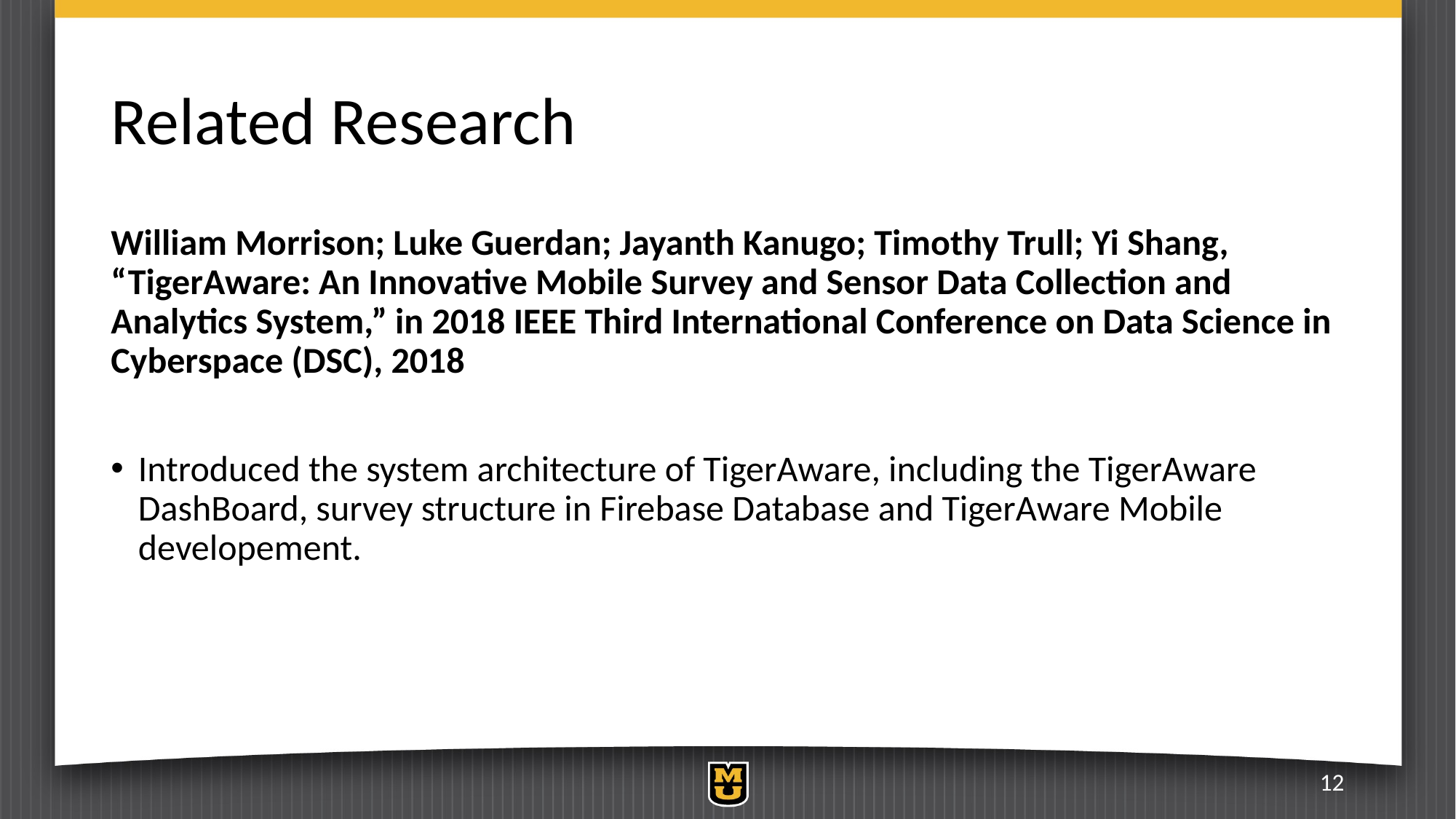

# Related Research
William Morrison; Luke Guerdan; Jayanth Kanugo; Timothy Trull; Yi Shang, “TigerAware: An Innovative Mobile Survey and Sensor Data Collection and Analytics System,” in 2018 IEEE Third International Conference on Data Science in Cyberspace (DSC), 2018

Introduced the system architecture of TigerAware, including the TigerAware DashBoard, survey structure in Firebase Database and TigerAware Mobile developement.
12